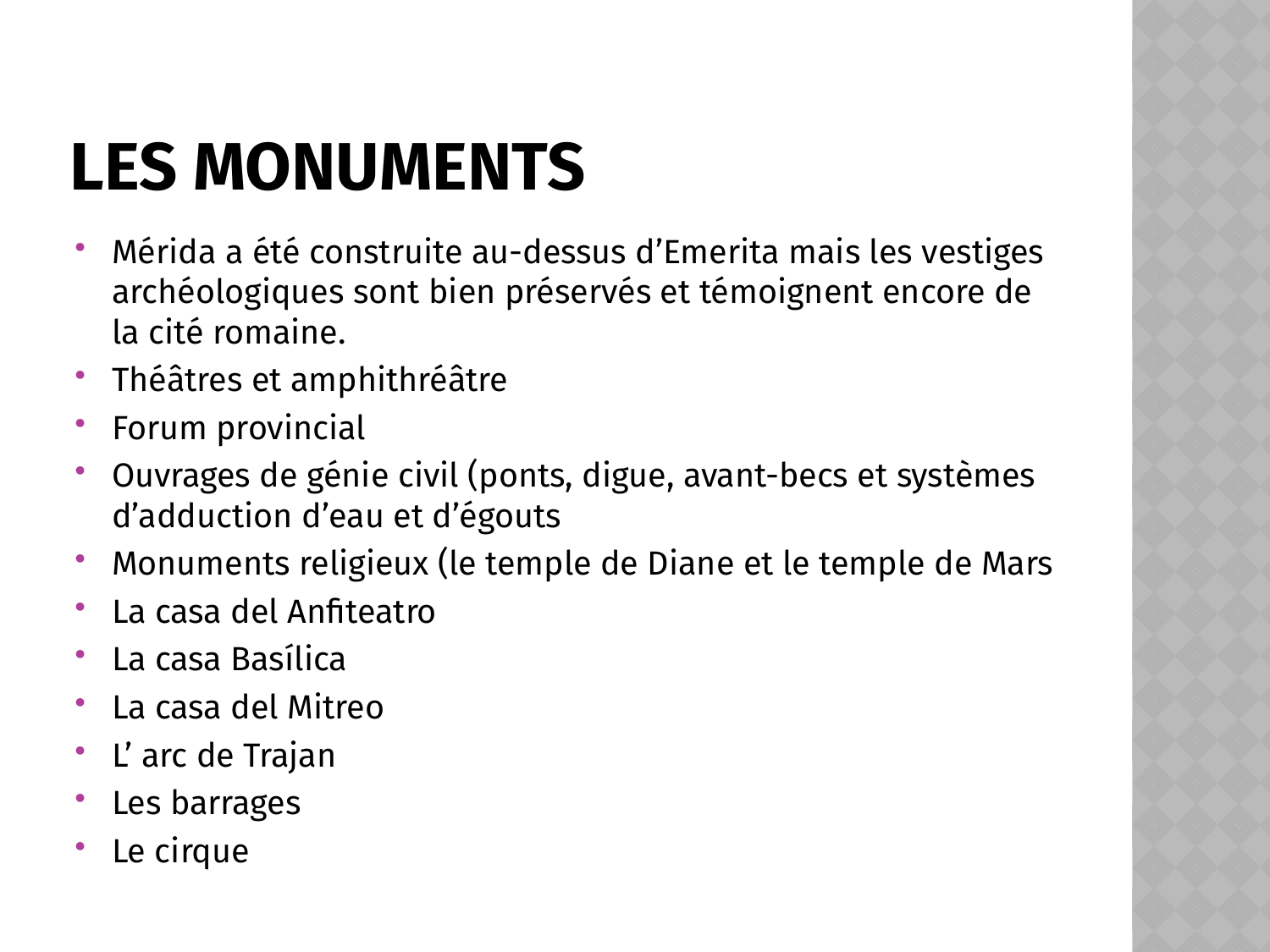

# Les monuments
Mérida a été construite au-dessus d’Emerita mais les vestiges archéologiques sont bien préservés et témoignent encore de la cité romaine.
Théâtres et amphithréâtre
Forum provincial
Ouvrages de génie civil (ponts, digue, avant-becs et systèmes d’adduction d’eau et d’égouts
Monuments religieux (le temple de Diane et le temple de Mars
La casa del Anfiteatro
La casa Basílica
La casa del Mitreo
L’ arc de Trajan
Les barrages
Le cirque